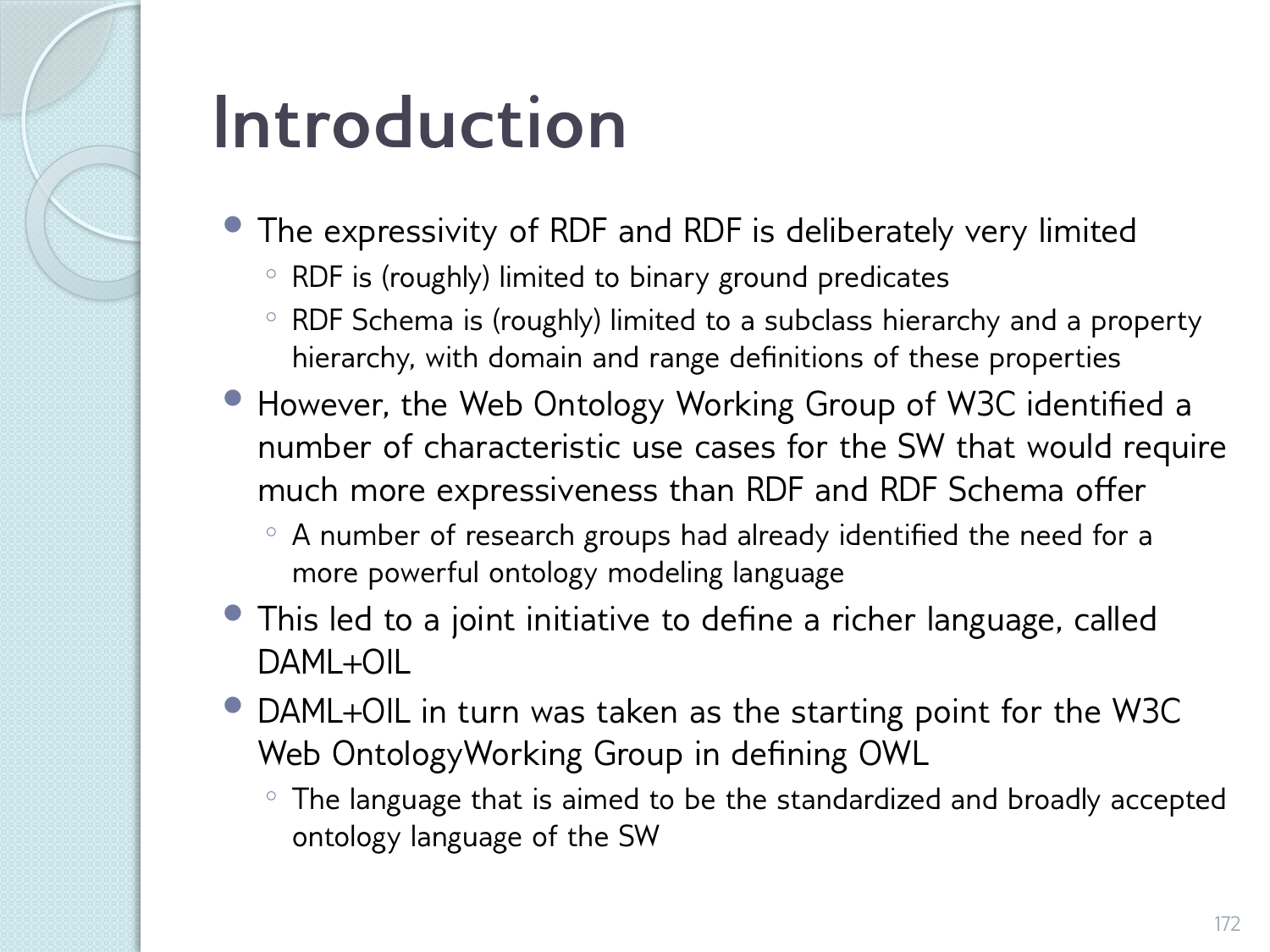

# Introduction
The expressivity of RDF and RDF is deliberately very limited
RDF is (roughly) limited to binary ground predicates
RDF Schema is (roughly) limited to a subclass hierarchy and a property hierarchy, with domain and range definitions of these properties
However, the Web Ontology Working Group of W3C identified a number of characteristic use cases for the SW that would require much more expressiveness than RDF and RDF Schema offer
A number of research groups had already identified the need for a more powerful ontology modeling language
This led to a joint initiative to define a richer language, called DAML+OIL
DAML+OIL in turn was taken as the starting point for the W3C Web OntologyWorking Group in defining OWL
The language that is aimed to be the standardized and broadly accepted ontology language of the SW

172